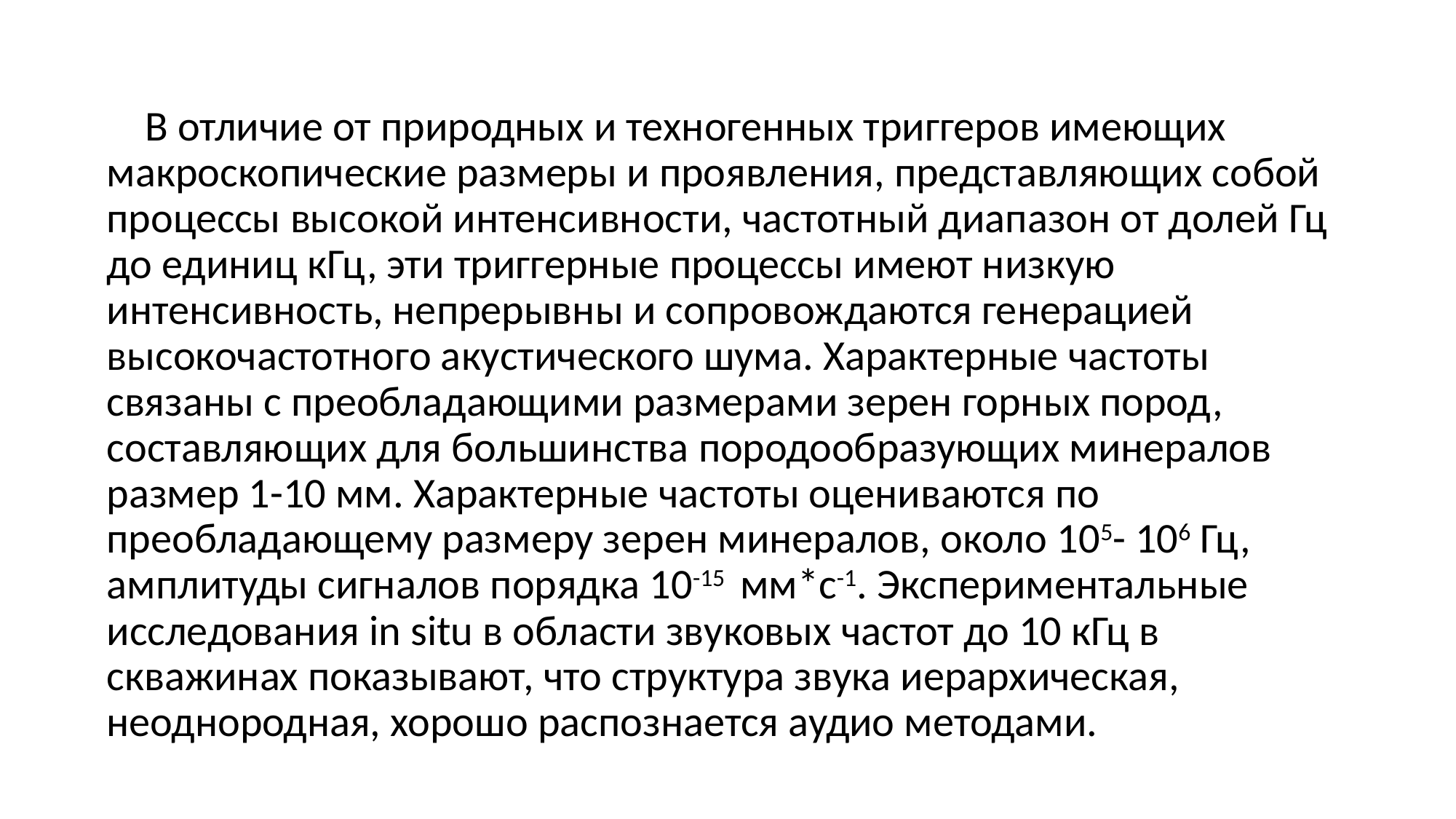

В отличие от природных и техногенных триггеров имеющих макроскопические размеры и проявления, представляющих собой процессы высокой интенсивности, частотный диапазон от долей Гц до единиц кГц, эти триггерные процессы имеют низкую интенсивность, непрерывны и сопровождаются генерацией высокочастотного акустического шума. Характерные частоты связаны с преобладающими размерами зерен горных пород, составляющих для большинства породообразующих минералов размер 1-10 мм. Характерные частоты оцениваются по преобладающему размеру зерен минералов, около 105- 106 Гц, амплитуды сигналов порядка 10-15  мм*с-1. Экспериментальные исследования in situ в области звуковых частот до 10 кГц в скважинах показывают, что структура звука иерархическая, неоднородная, хорошо распознается аудио методами.